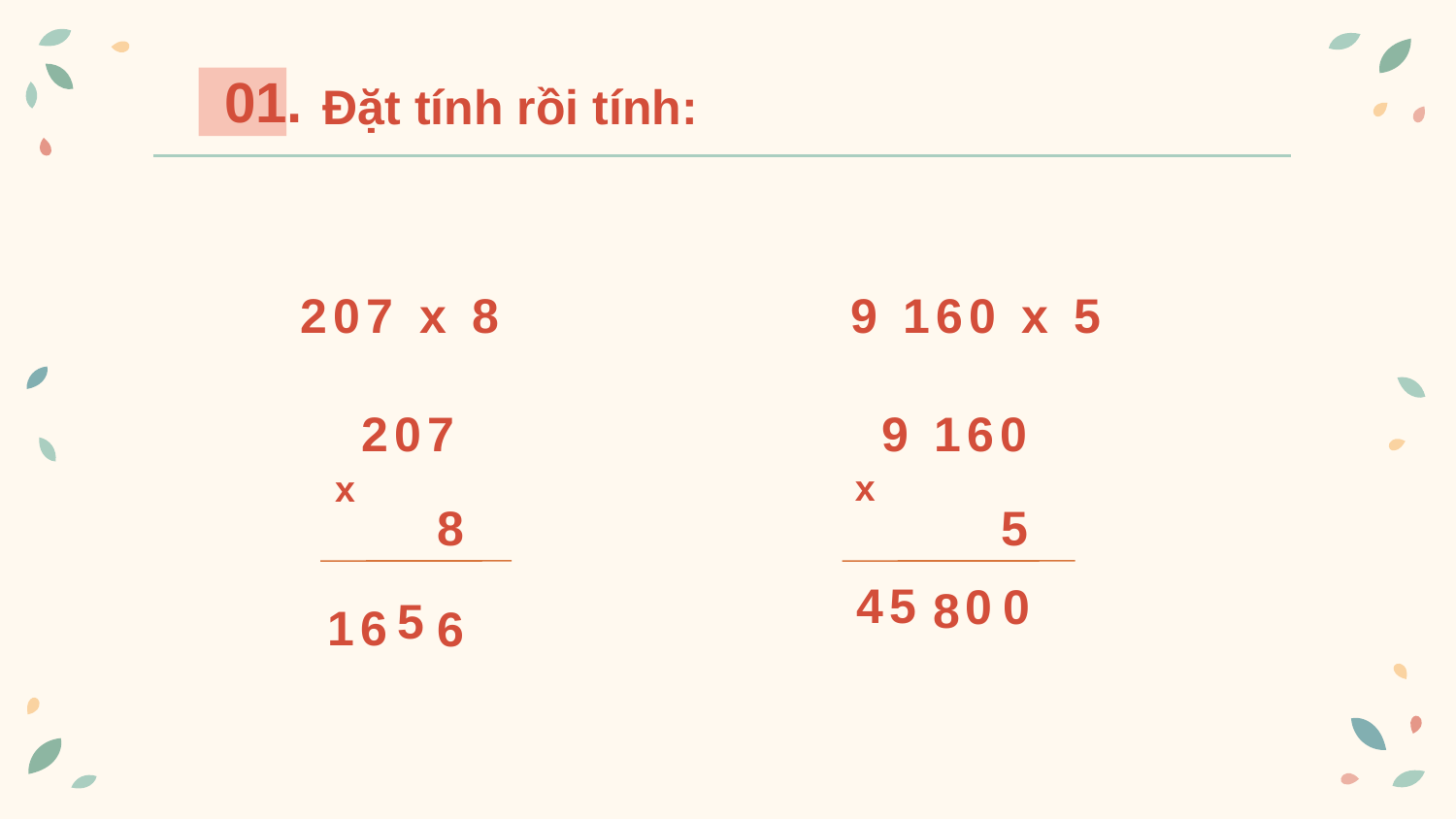

01.

Đặt tính rồi tính:
207 x 8
9 160 x 5
207
9 160
x
x
8
5
45
0
0
8
5
16
6